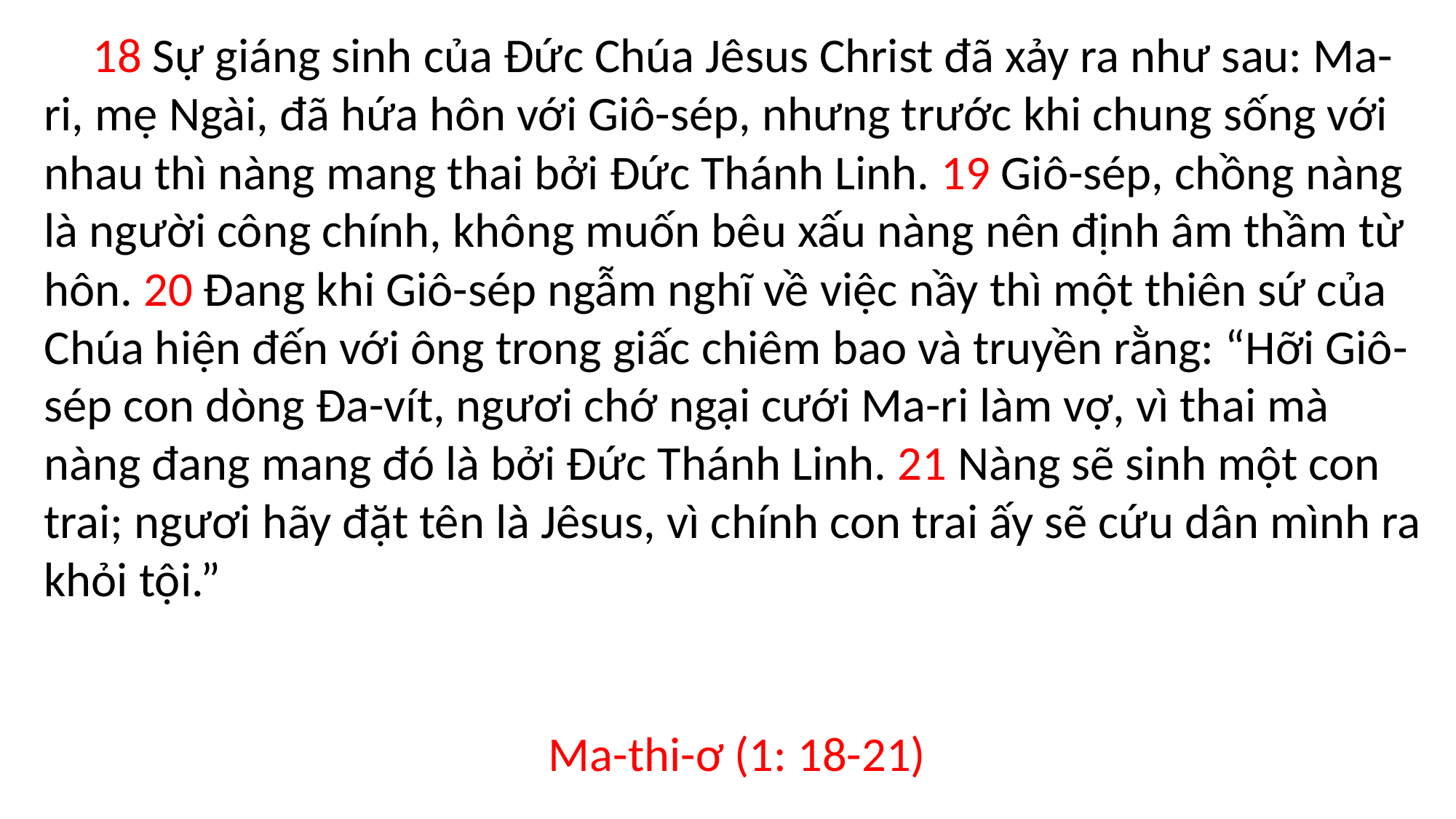

18 Sự giáng sinh của Đức Chúa Jêsus Christ đã xảy ra như sau: Ma-ri, mẹ Ngài, đã hứa hôn với Giô-sép, nhưng trước khi chung sống với nhau thì nàng mang thai bởi Đức Thánh Linh. 19 Giô-sép, chồng nàng là người công chính, không muốn bêu xấu nàng nên định âm thầm từ hôn. 20 Đang khi Giô-sép ngẫm nghĩ về việc nầy thì một thiên sứ của Chúa hiện đến với ông trong giấc chiêm bao và truyền rằng: “Hỡi Giô-sép con dòng Đa-vít, ngươi chớ ngại cưới Ma-ri làm vợ, vì thai mà nàng đang mang đó là bởi Đức Thánh Linh. 21 Nàng sẽ sinh một con trai; ngươi hãy đặt tên là Jêsus, vì chính con trai ấy sẽ cứu dân mình ra khỏi tội.”

Ma-thi-ơ (1: 18-21)